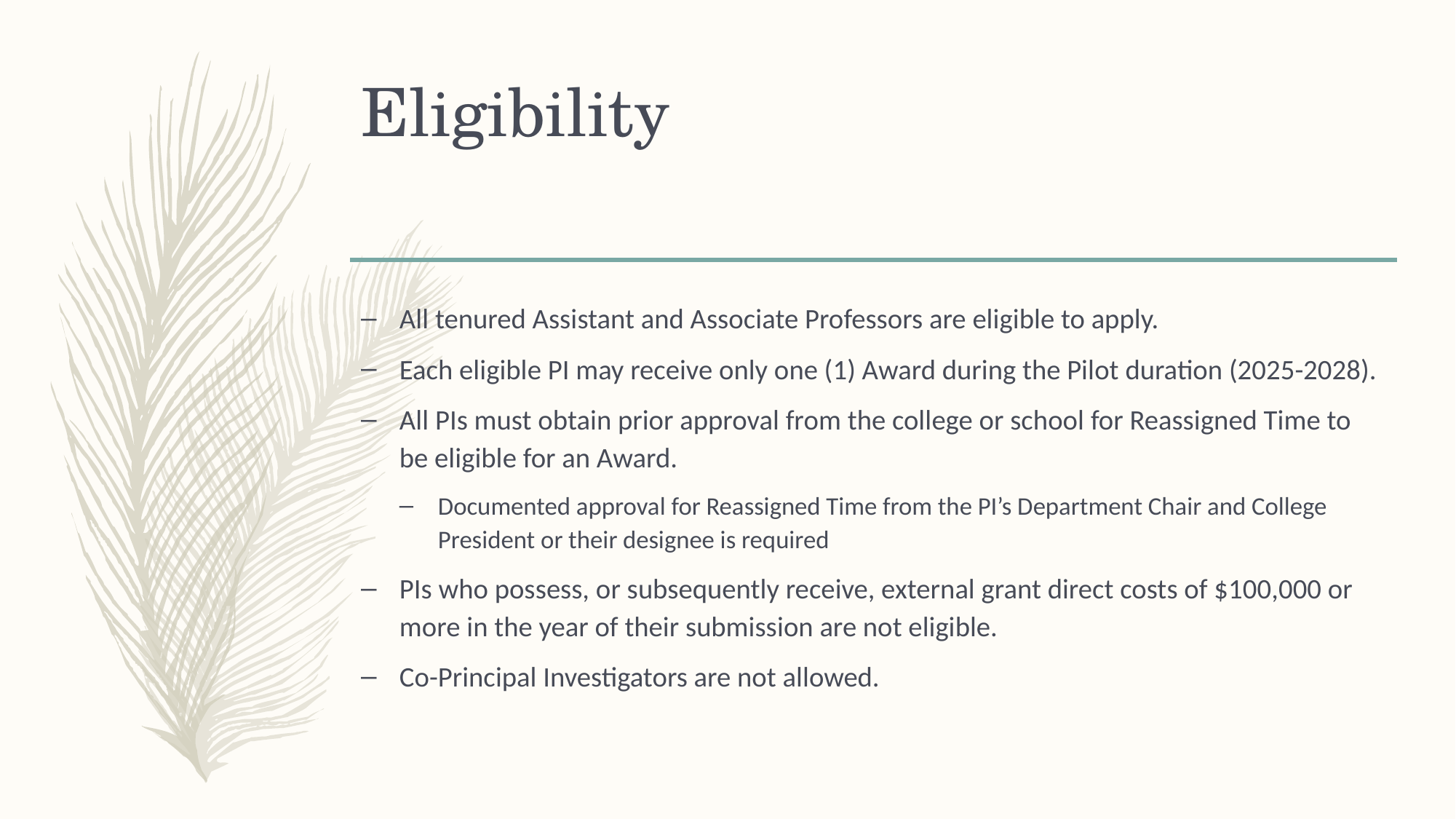

# Eligibility
All tenured Assistant and Associate Professors are eligible to apply.
Each eligible PI may receive only one (1) Award during the Pilot duration (2025-2028).
All PIs must obtain prior approval from the college or school for Reassigned Time to be eligible for an Award.
Documented approval for Reassigned Time from the PI’s Department Chair and College President or their designee is required
PIs who possess, or subsequently receive, external grant direct costs of $100,000 or more in the year of their submission are not eligible.
Co-Principal Investigators are not allowed.